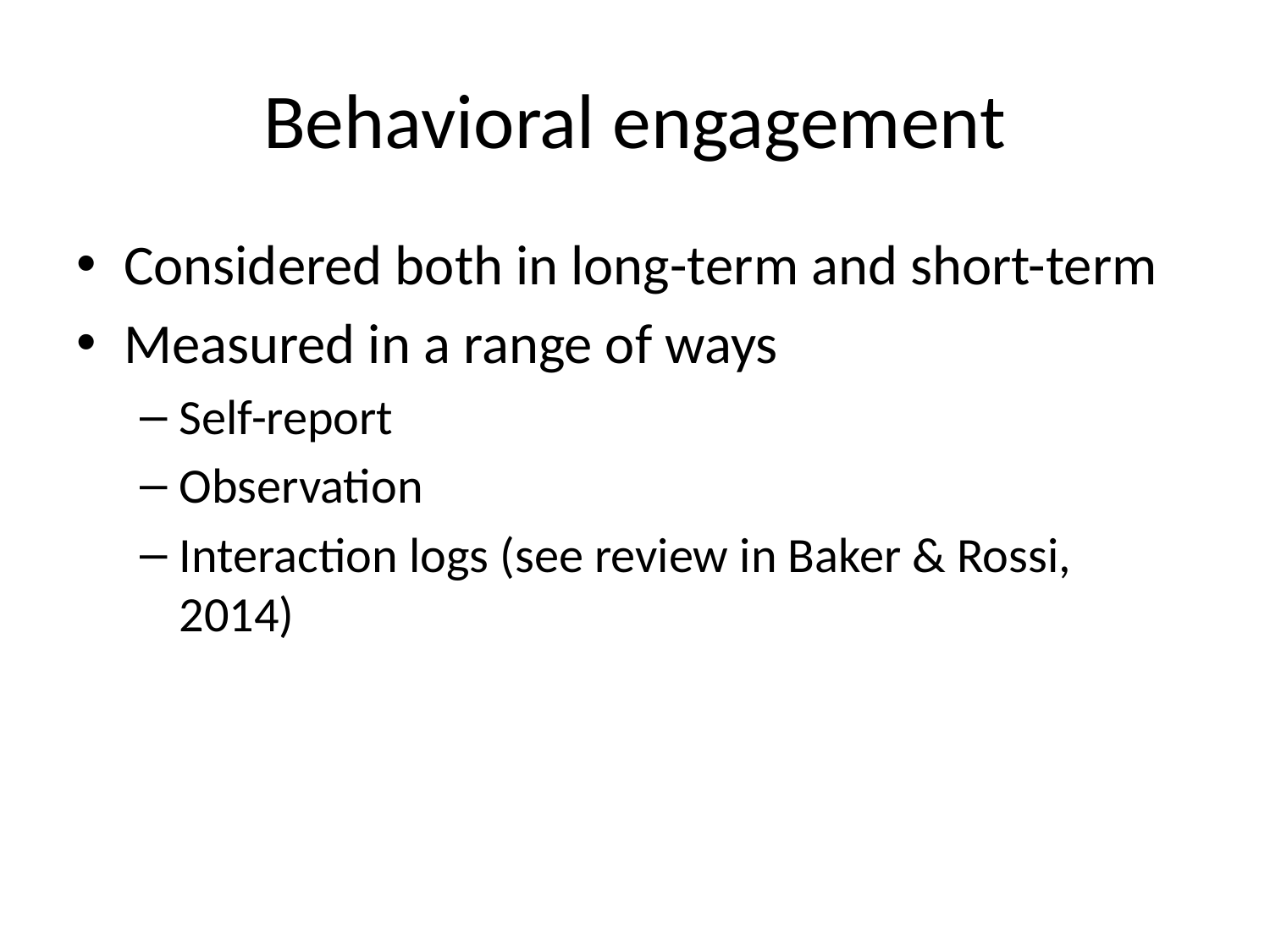

# Behavioral engagement
Considered both in long-term and short-term
Measured in a range of ways
Self-report
Observation
Interaction logs (see review in Baker & Rossi, 2014)